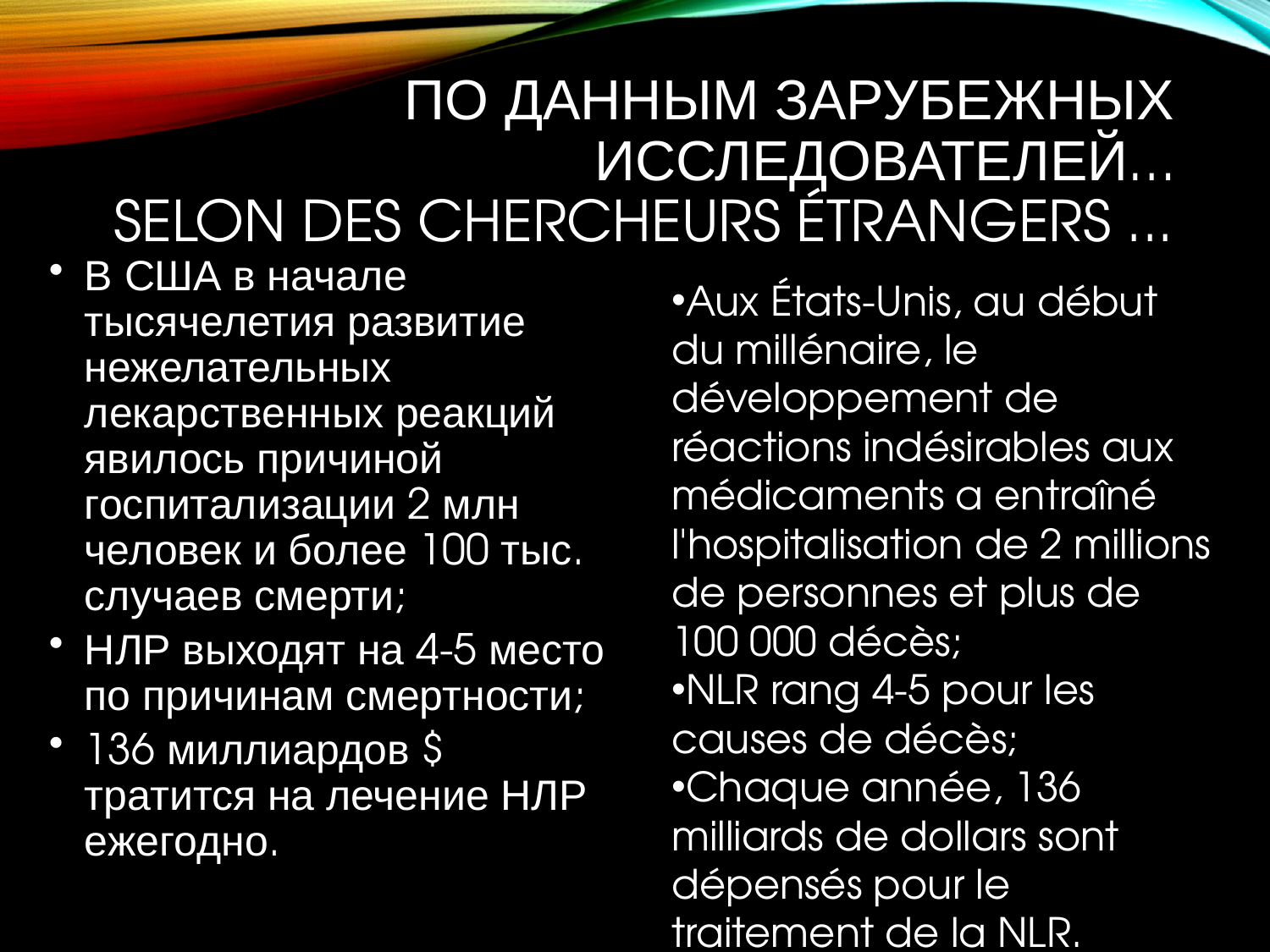

# по данным зарубежных исследователей… selon des chercheurs étrangers ...
В США в начале тысячелетия развитие нежелательных лекарственных реакций явилось причиной госпитализации 2 млн человек и более 100 тыс. случаев смерти;
НЛР выходят на 4-5 место по причинам смертности;
136 миллиардов $ тратится на лечение НЛР ежегодно.
Aux États-Unis, au début du millénaire, le développement de réactions indésirables aux médicaments a entraîné l'hospitalisation de 2 millions de personnes et plus de 100 000 décès;
NLR rang 4-5 pour les causes de décès;
Chaque année, 136 milliards de dollars sont dépensés pour le traitement de la NLR.